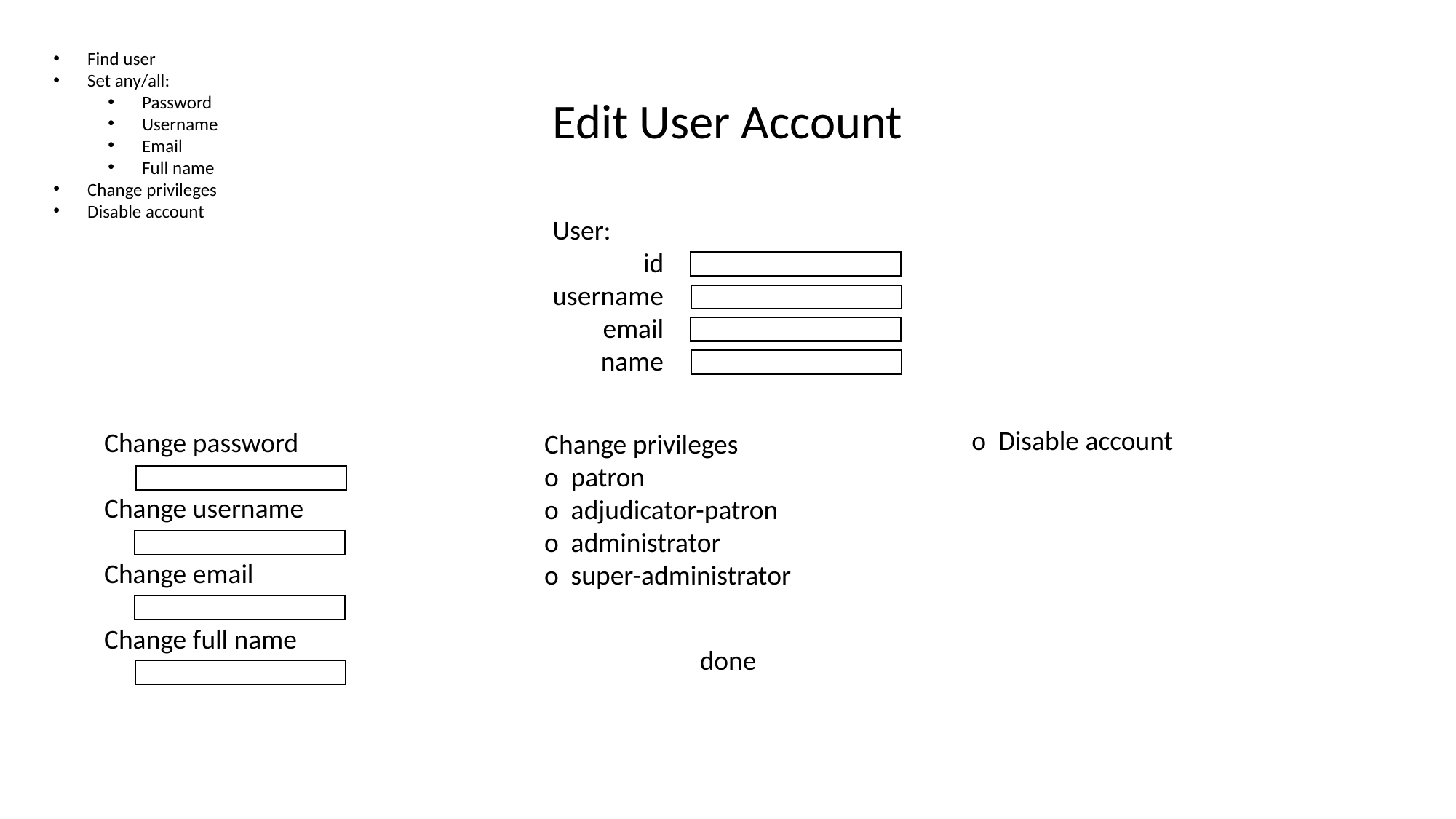

Find user
Set any/all:
Password
Username
Email
Full name
Change privileges
Disable account
# Edit User Account
User:
id
username
email
name

o  Disable account
Change password

Change username

Change email

Change full name
Change privileges
o  patron
o  adjudicator-patron
o  administrator
o  super-administrator

done